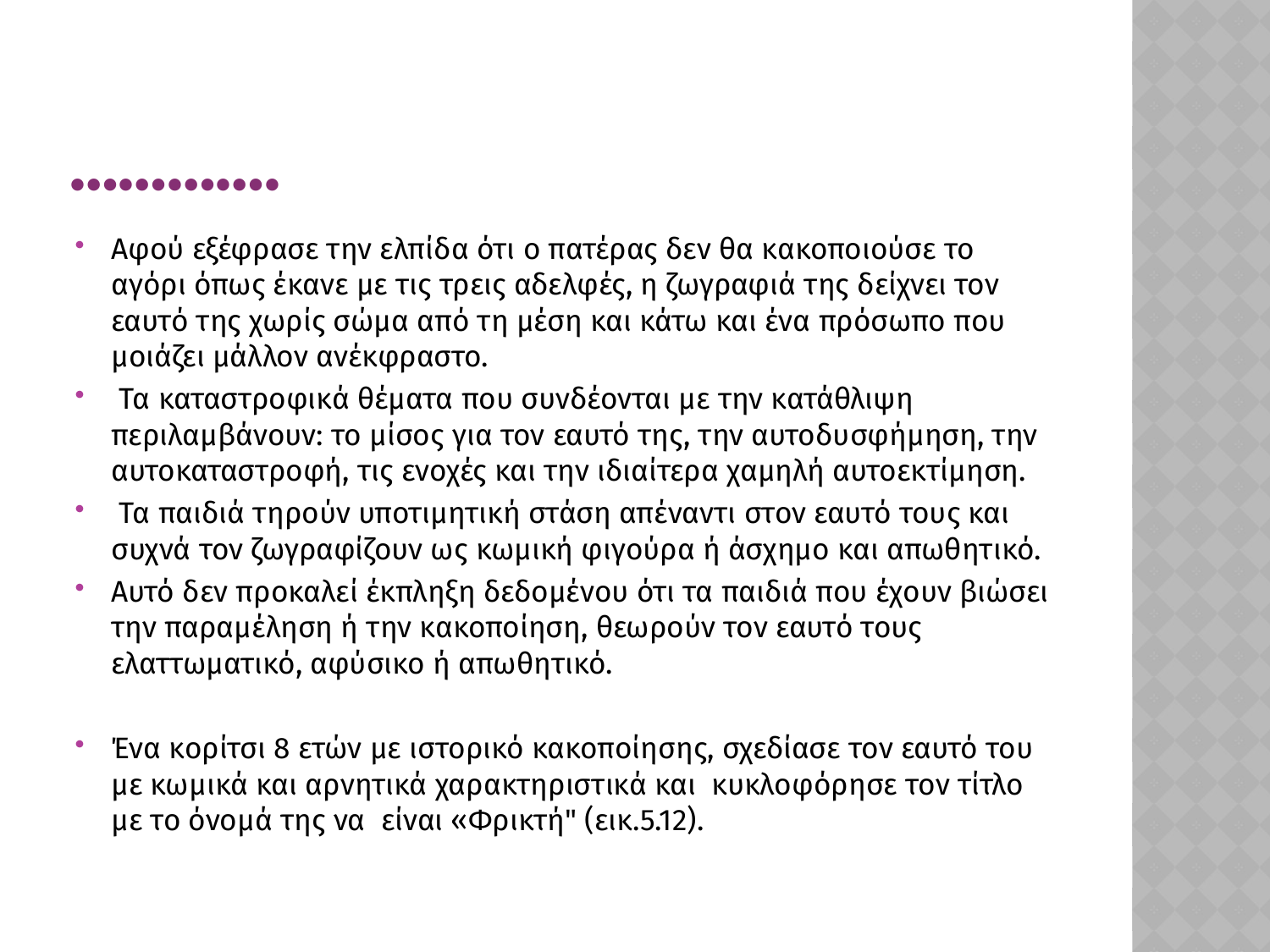

# ………….
Αφού εξέφρασε την ελπίδα ότι ο πατέρας δεν θα κακοποιούσε το αγόρι όπως έκανε με τις τρεις αδελφές, η ζωγραφιά της δείχνει τον εαυτό της χωρίς σώμα από τη μέση και κάτω και ένα πρόσωπο που μοιάζει μάλλον ανέκφραστο.
 Τα καταστροφικά θέματα που συνδέονται με την κατάθλιψη περιλαμβάνουν: το μίσος για τον εαυτό της, την αυτοδυσφήμηση, την αυτοκαταστροφή, τις ενοχές και την ιδιαίτερα χαμηλή αυτοεκτίμηση.
 Τα παιδιά τηρούν υποτιμητική στάση απέναντι στον εαυτό τους και συχνά τον ζωγραφίζουν ως κωμική φιγούρα ή άσχημο και απωθητικό.
Αυτό δεν προκαλεί έκπληξη δεδομένου ότι τα παιδιά που έχουν βιώσει την παραμέληση ή την κακοποίηση, θεωρούν τον εαυτό τους ελαττωματικό, αφύσικο ή απωθητικό.

Ένα κορίτσι 8 ετών με ιστορικό κακοποίησης, σχεδίασε τον εαυτό του με κωμικά και αρνητικά χαρακτηριστικά και  κυκλοφόρησε τον τίτλο με το όνομά της να  είναι «Φρικτή" (εικ.5.12).